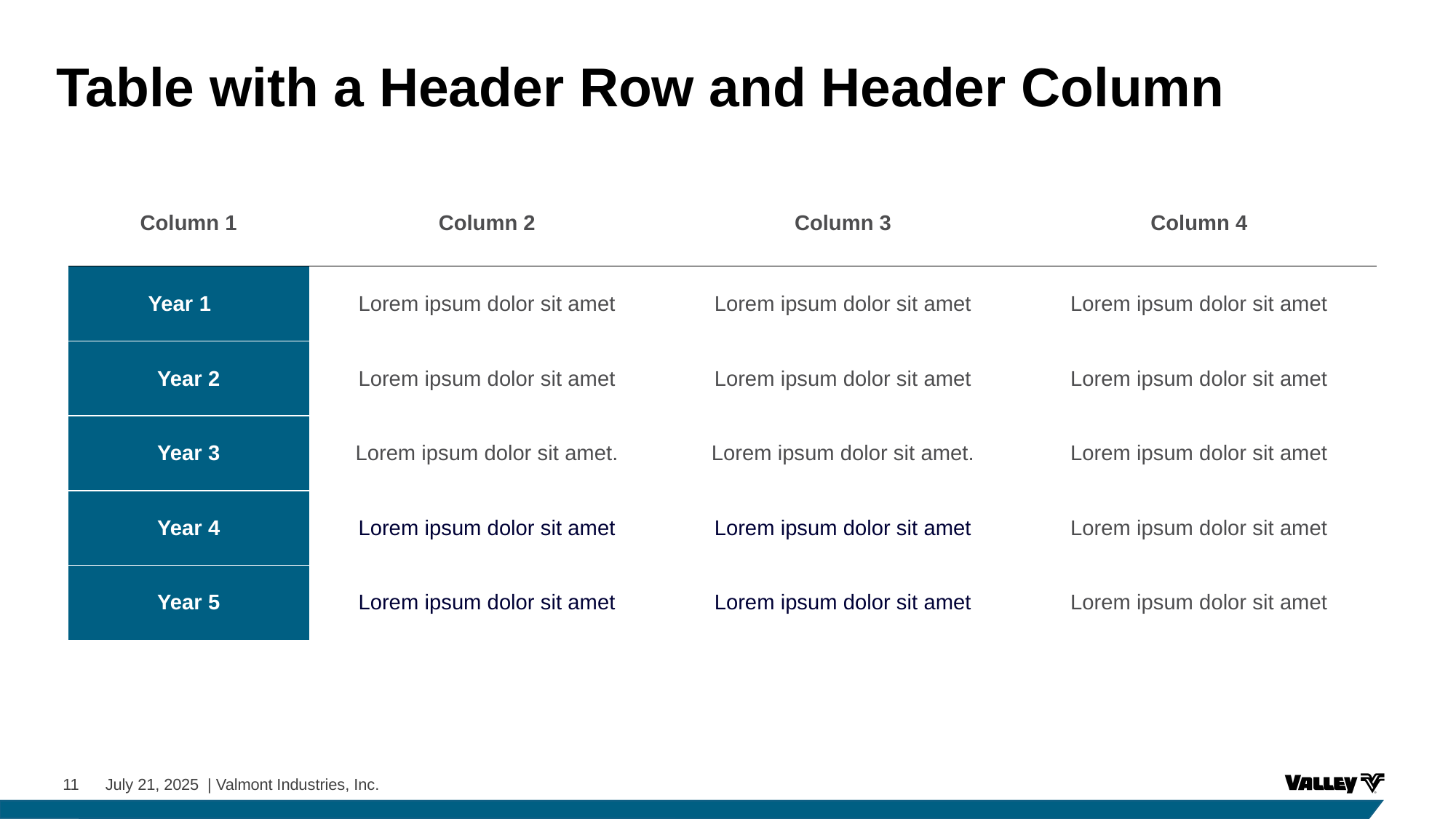

# Table with a Header Row and Header Column
| Column 1 | Column 2 | Column 3 | Column 4 |
| --- | --- | --- | --- |
| Year 1 | Lorem ipsum dolor sit amet | Lorem ipsum dolor sit amet | Lorem ipsum dolor sit amet |
| Year 2 | Lorem ipsum dolor sit amet | Lorem ipsum dolor sit amet | Lorem ipsum dolor sit amet |
| Year 3 | Lorem ipsum dolor sit amet. | Lorem ipsum dolor sit amet. | Lorem ipsum dolor sit amet |
| Year 4 | Lorem ipsum dolor sit amet | Lorem ipsum dolor sit amet | Lorem ipsum dolor sit amet |
| Year 5 | Lorem ipsum dolor sit amet | Lorem ipsum dolor sit amet | Lorem ipsum dolor sit amet |
11      July 21, 2025  | Valmont Industries, Inc.